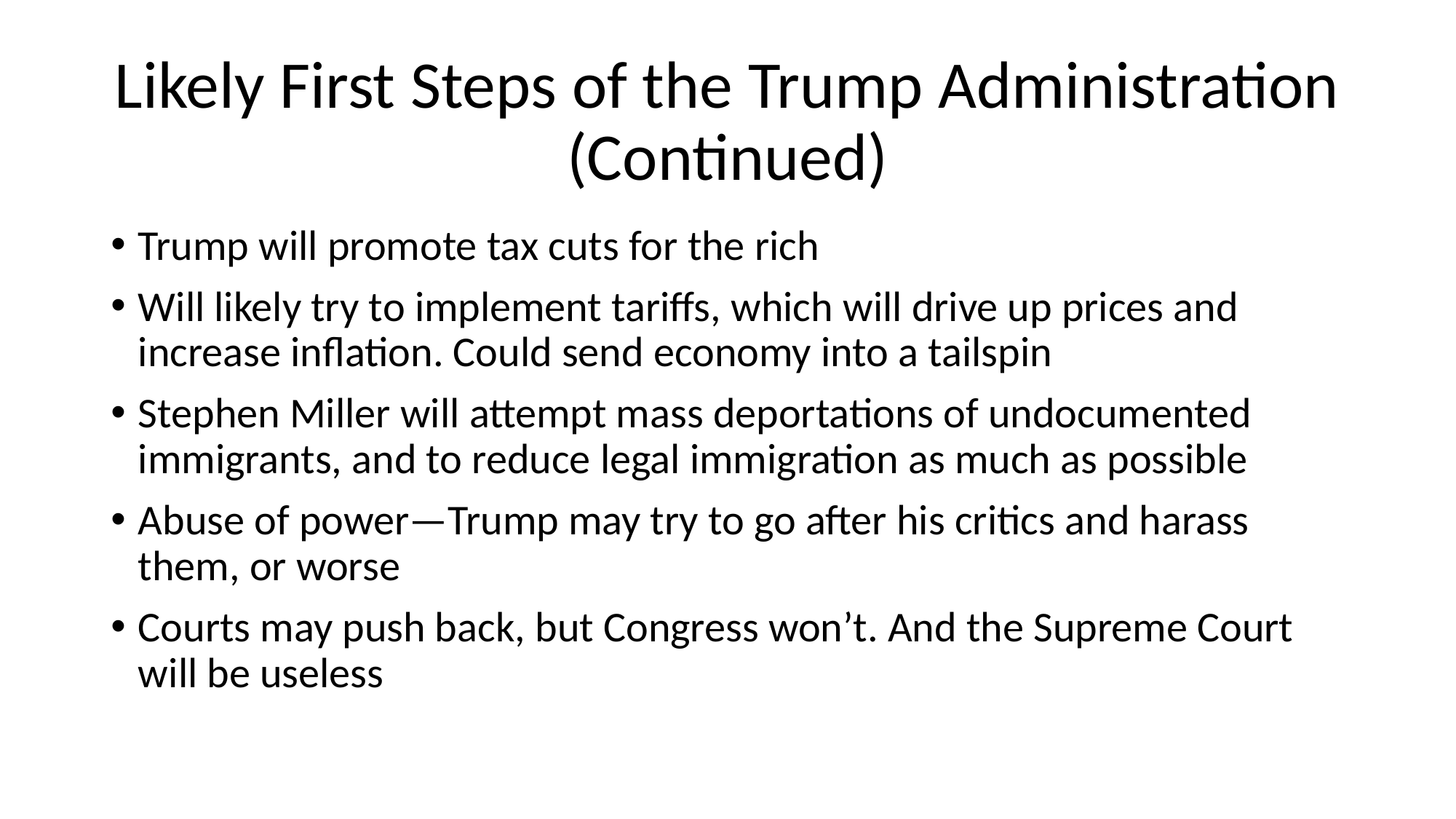

# Likely First Steps of the Trump Administration (Continued)
Trump will promote tax cuts for the rich
Will likely try to implement tariffs, which will drive up prices and increase inflation. Could send economy into a tailspin
Stephen Miller will attempt mass deportations of undocumented immigrants, and to reduce legal immigration as much as possible
Abuse of power—Trump may try to go after his critics and harass them, or worse
Courts may push back, but Congress won’t. And the Supreme Court will be useless